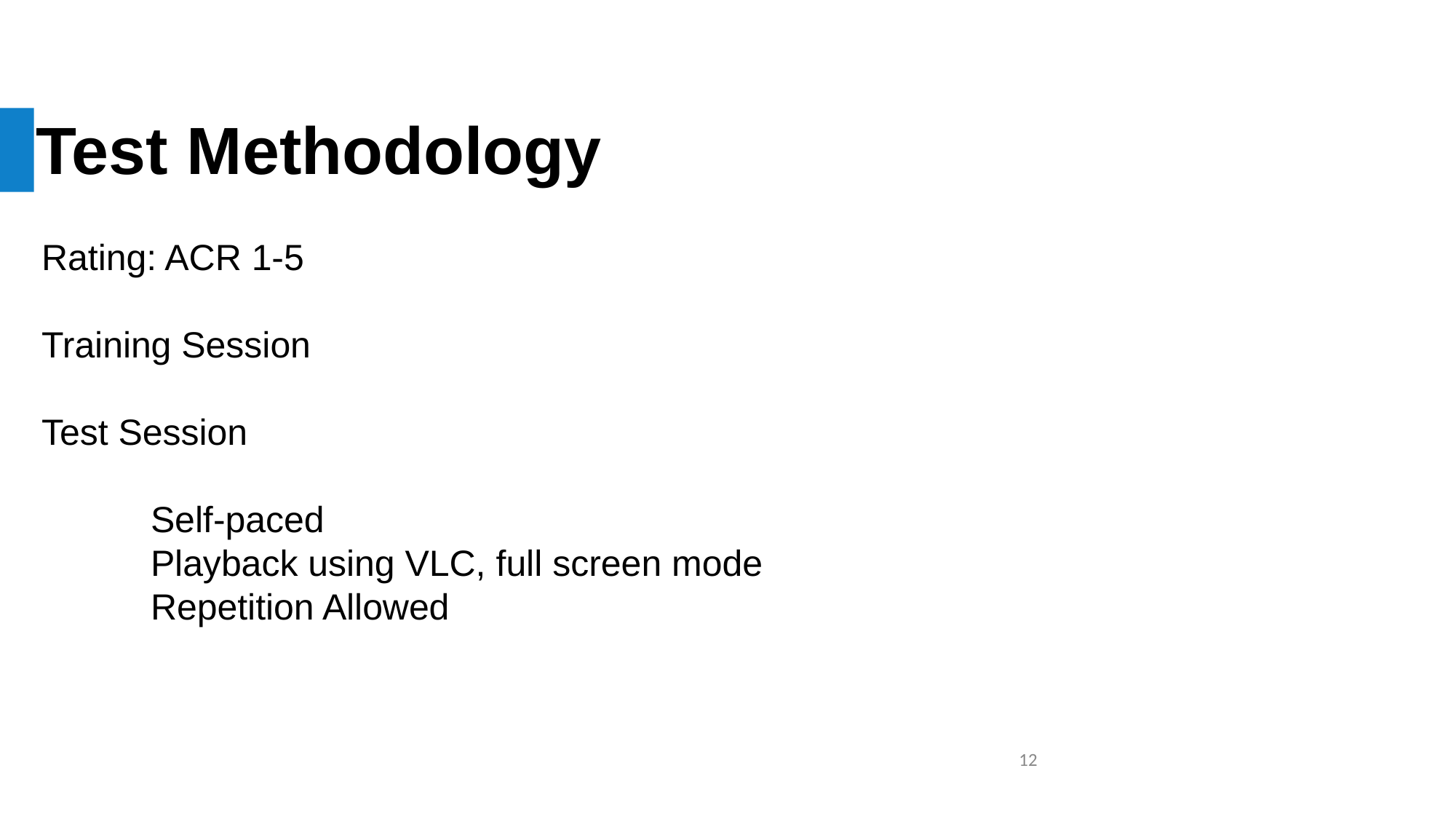

# Test Methodology
Rating: ACR 1-5

Training Session

Test Session

	Self-paced
	Playback using VLC, full screen mode
	Repetition Allowed
12